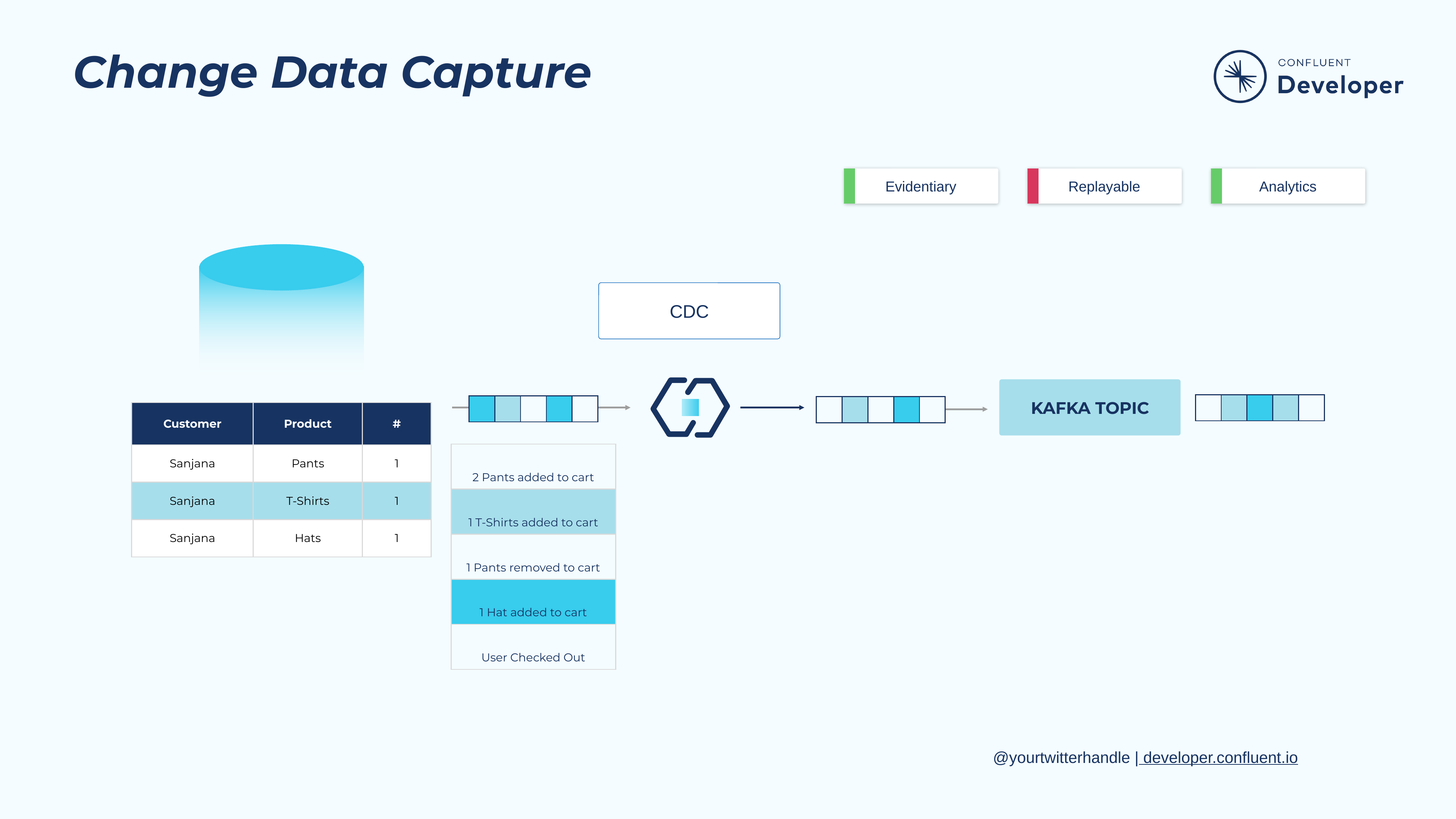

# Change Data Capture
Replayable

Evidentiary

Analytics

CDC

KAFKA TOPIC
|  |  |  |  |  |
| --- | --- | --- | --- | --- |
|  |  |  |  |  |
| --- | --- | --- | --- | --- |
|  |  |  |  |  |
| --- | --- | --- | --- | --- |
| Customer | Product | # |
| --- | --- | --- |
| Sanjana | Pants | 1 |
| Sanjana | T-Shirts | 1 |
| Sanjana | Hats | 1 |
| 2 Pants added to cart |  |  |
| --- | --- | --- |
| 1 T-Shirts added to cart |  |  |
| 1 Pants removed to cart |  |  |
| 1 Hat added to cart |  |  |
| User Checked Out |  |  |